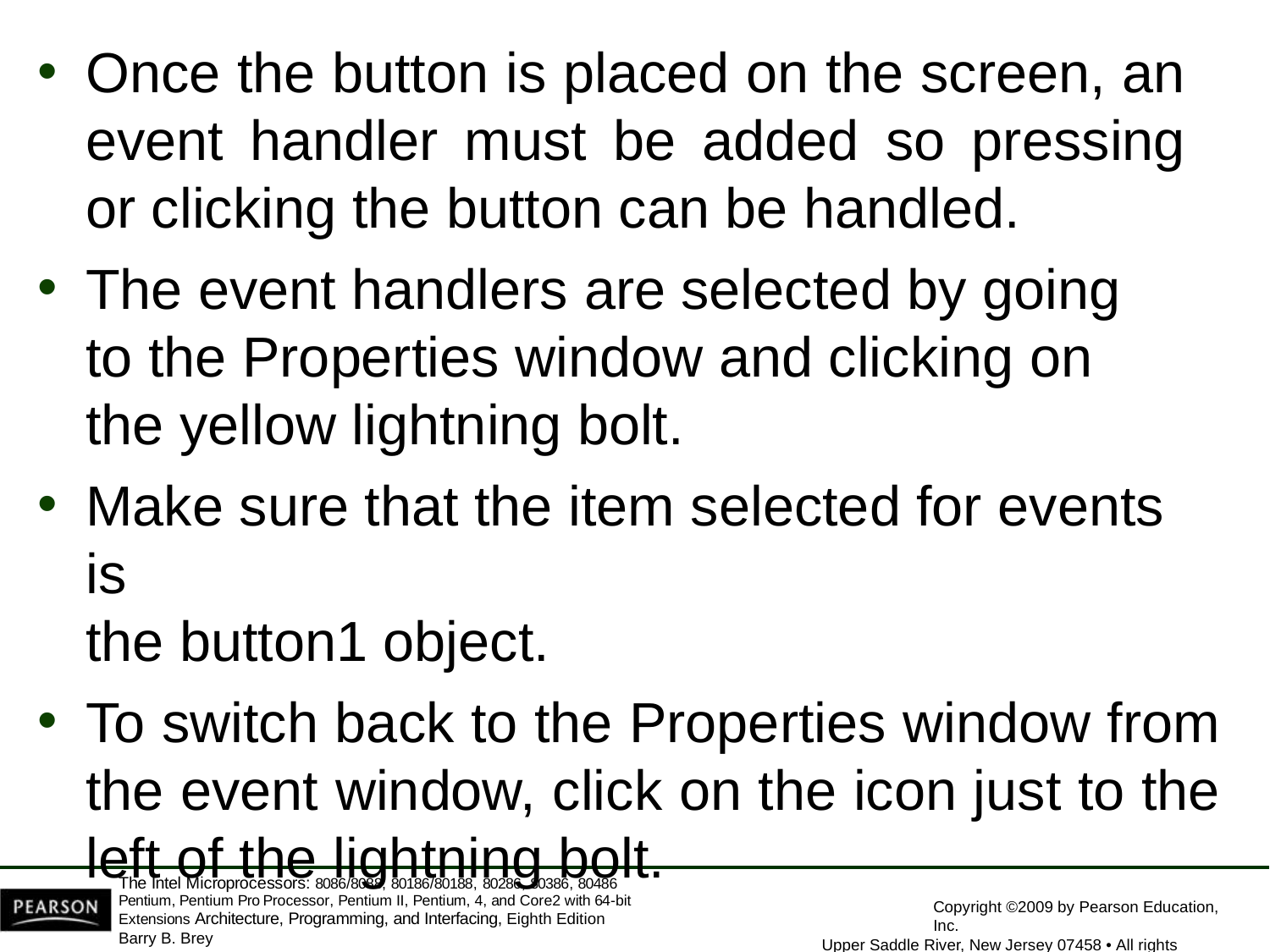

Once the button is placed on the screen, an event handler must be added so pressing or clicking the button can be handled.

The event handlers are selected by going to the Properties window and clicking on the yellow lightning bolt.

Make sure that the item selected for events is
the button1 object.

To switch back to the Properties window from the event window, click on the icon just to the left of the lightning bolt.
The Intel Microprocessors: 8086/8088, 80186/80188, 80286, 80386, 80486 Pentium, Pentium Pro Processor, Pentium II, Pentium, 4, and Core2 with 64-bit Extensions Architecture, Programming, and Interfacing, Eighth Edition
Barry B. Brey

Copyright ©2009 by Pearson Education, Inc.
Upper Saddle River, New Jersey 07458 • All rights reserved.